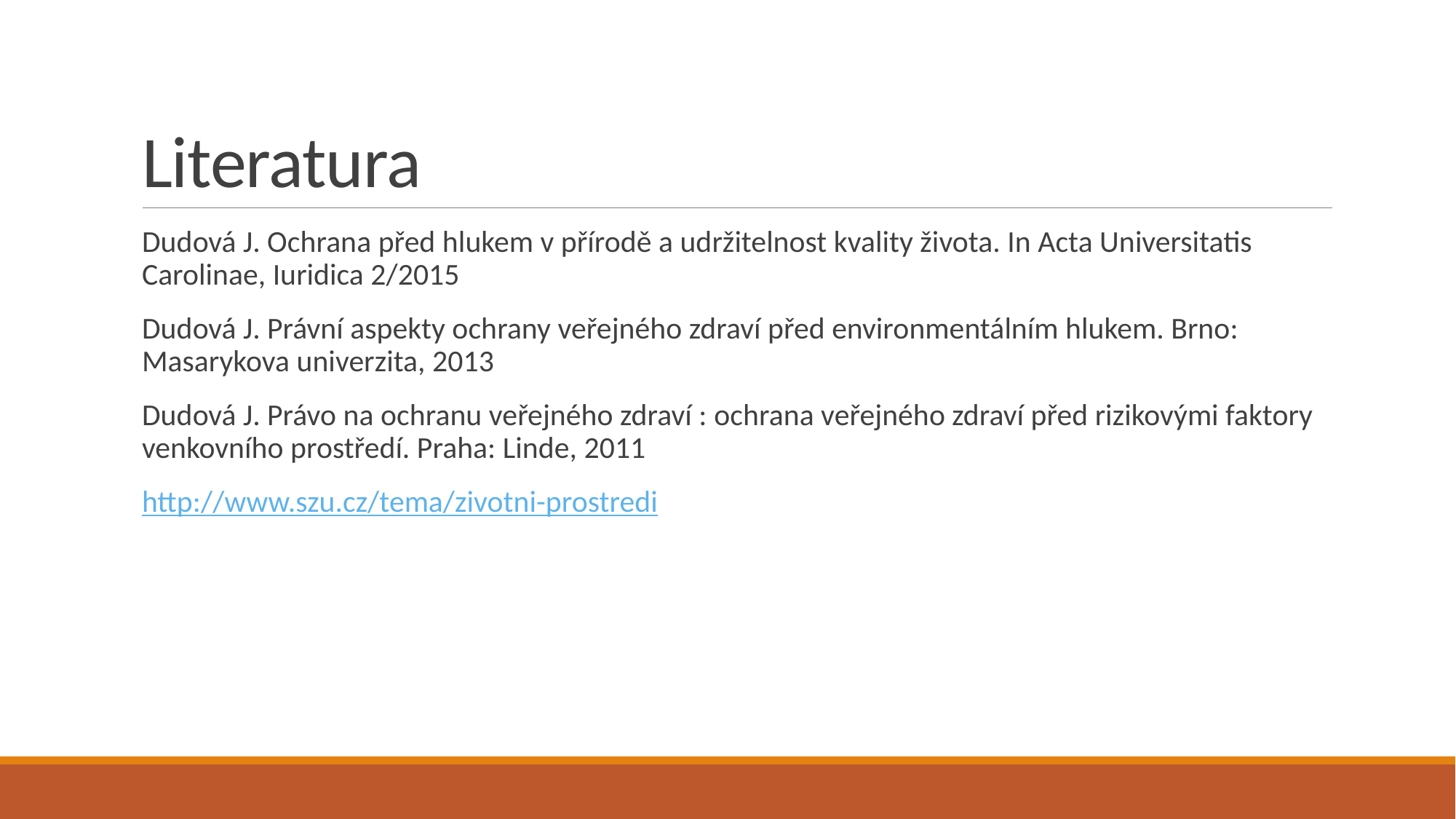

# Literatura
Dudová J. Ochrana před hlukem v přírodě a udržitelnost kvality života. In Acta Universitatis Carolinae, Iuridica 2/2015
Dudová J. Právní aspekty ochrany veřejného zdraví před environmentálním hlukem. Brno: Masarykova univerzita, 2013
Dudová J. Právo na ochranu veřejného zdraví : ochrana veřejného zdraví před rizikovými faktory venkovního prostředí. Praha: Linde, 2011
http://www.szu.cz/tema/zivotni-prostredi